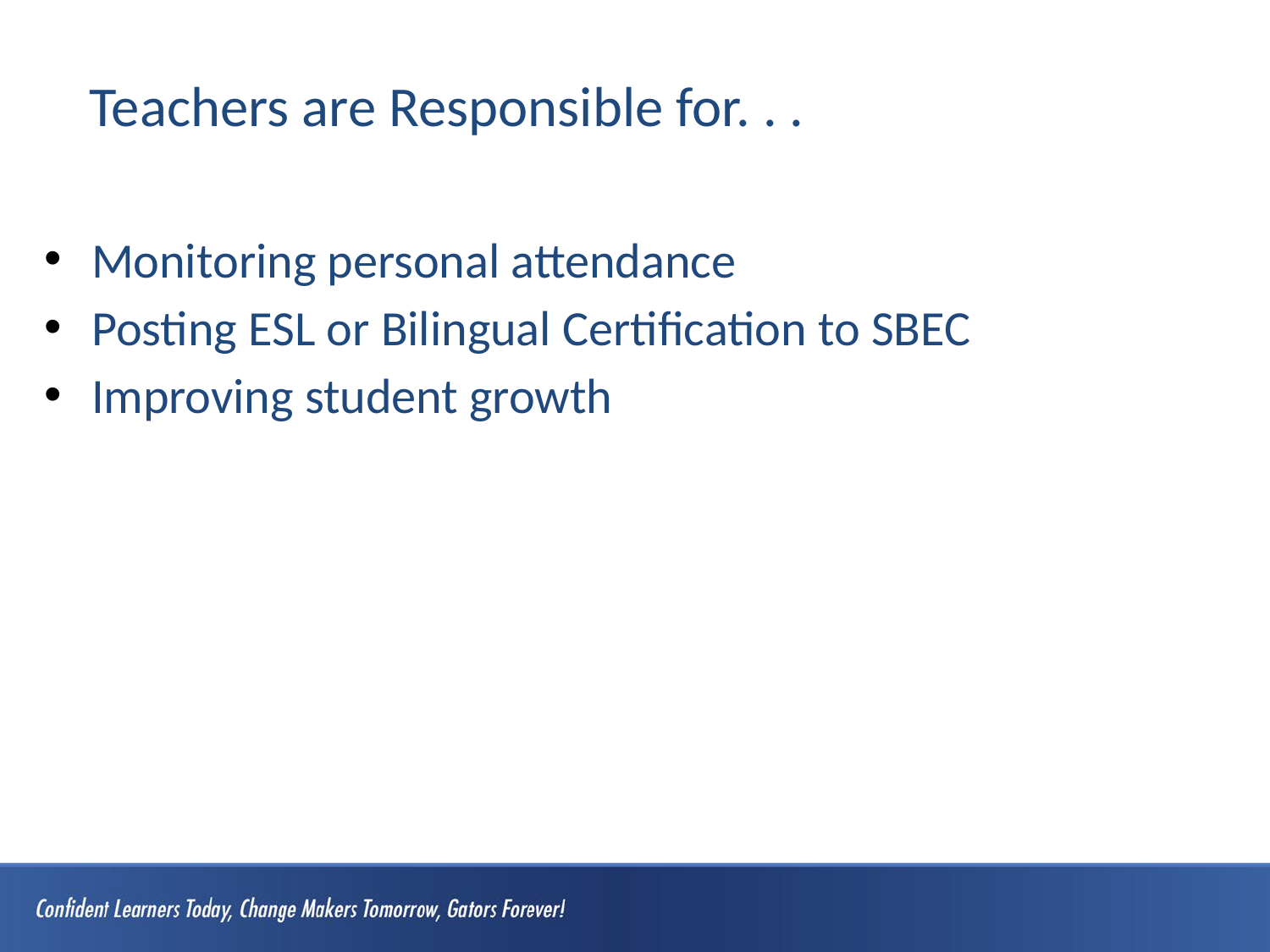

# Teachers are Responsible for. . .
Monitoring personal attendance
Posting ESL or Bilingual Certification to SBEC
Improving student growth